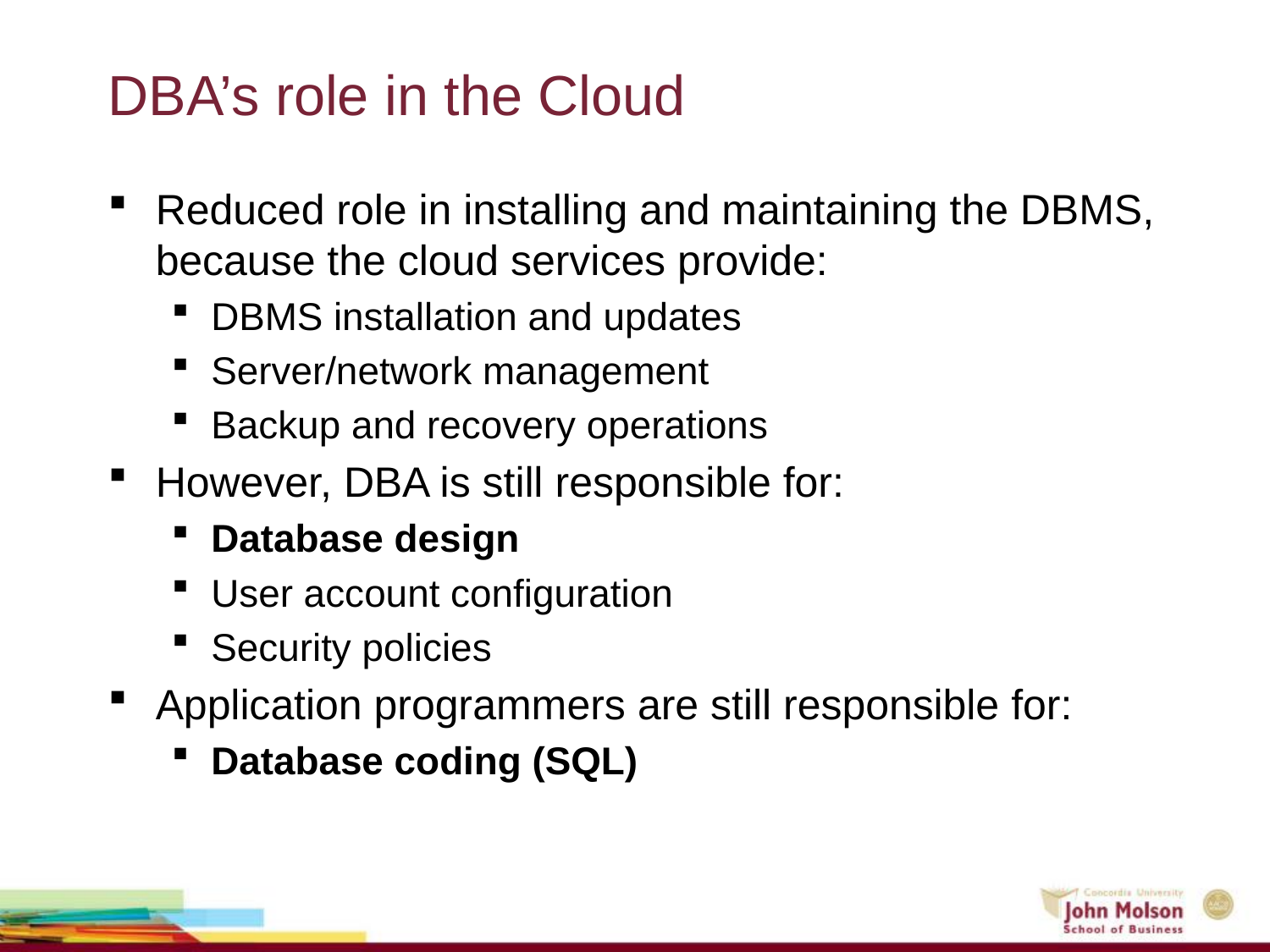

# DBA’s role in the Cloud
Reduced role in installing and maintaining the DBMS, because the cloud services provide:
DBMS installation and updates
Server/network management
Backup and recovery operations
However, DBA is still responsible for:
Database design
User account configuration
Security policies
Application programmers are still responsible for:
Database coding (SQL)